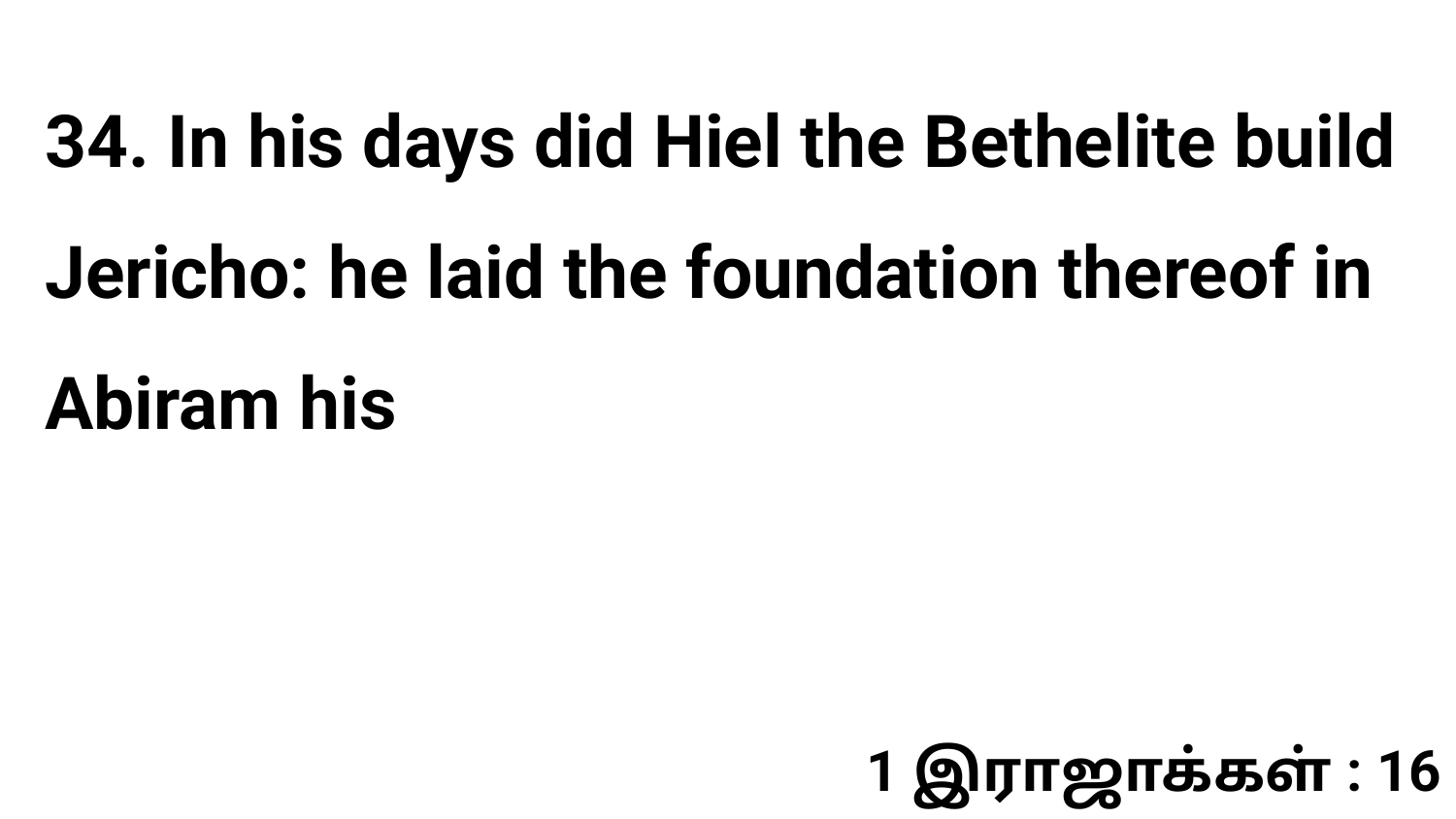

34. In his days did Hiel the Bethelite build Jericho: he laid the foundation thereof in Abiram his
1 இராஜாக்கள் : 16